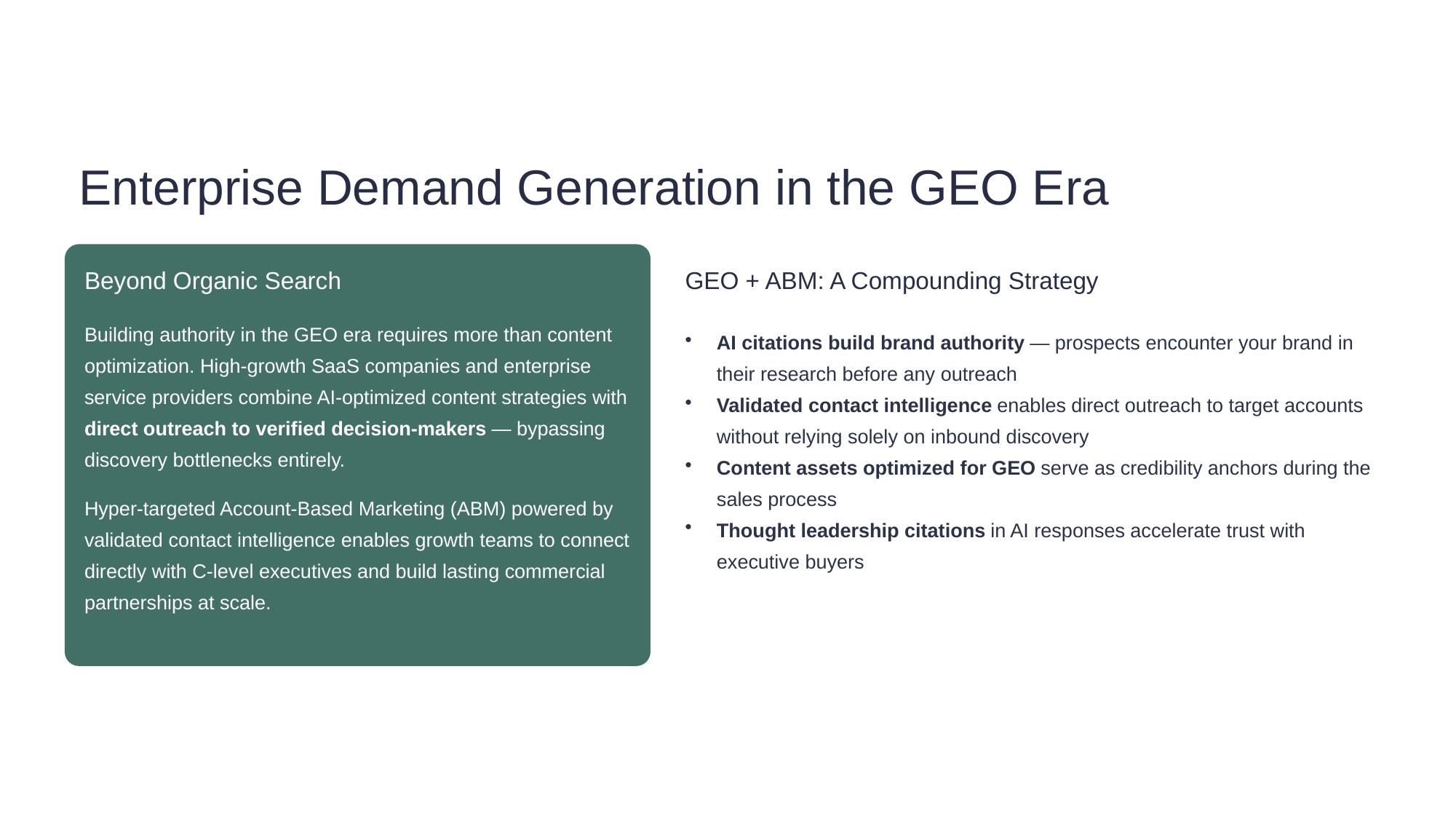

Enterprise Demand Generation in the GEO Era

Beyond Organic Search
GEO + ABM: A Compounding Strategy
Building authority in the GEO era requires more than content optimization. High-growth SaaS companies and enterprise service providers combine AI-optimized content strategies with direct outreach to verified decision-makers — bypassing discovery bottlenecks entirely.
Hyper-targeted Account-Based Marketing (ABM) powered by validated contact intelligence enables growth teams to connect directly with C-level executives and build lasting commercial partnerships at scale.
AI citations build brand authority — prospects encounter your brand in their research before any outreach
Validated contact intelligence enables direct outreach to target accounts without relying solely on inbound discovery
Content assets optimized for GEO serve as credibility anchors during the sales process
Thought leadership citations in AI responses accelerate trust with executive buyers